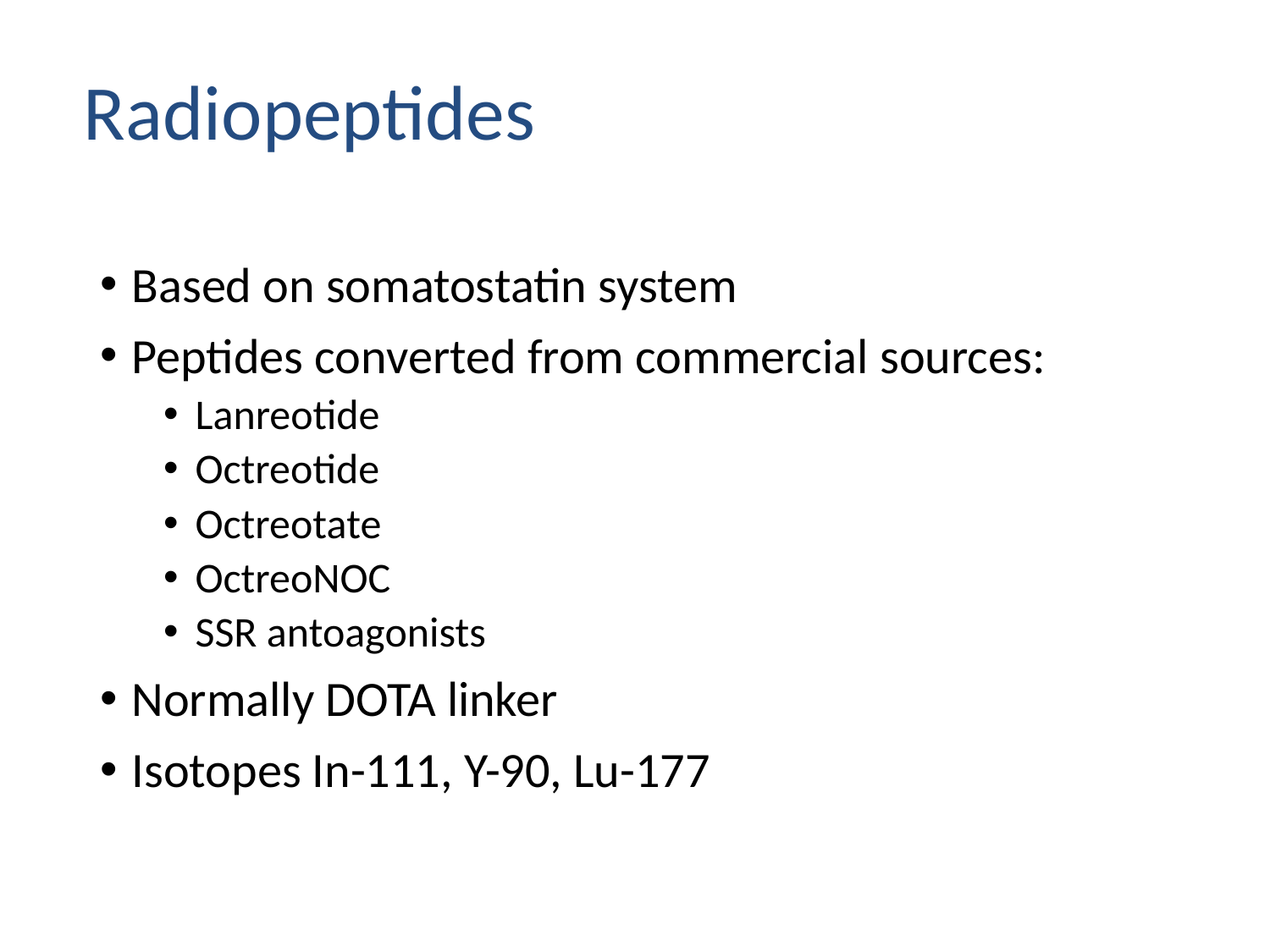

# Radiopeptides
Based on somatostatin system
Peptides converted from commercial sources:
Lanreotide
Octreotide
Octreotate
OctreoNOC
SSR antoagonists
Normally DOTA linker
Isotopes In-111, Y-90, Lu-177